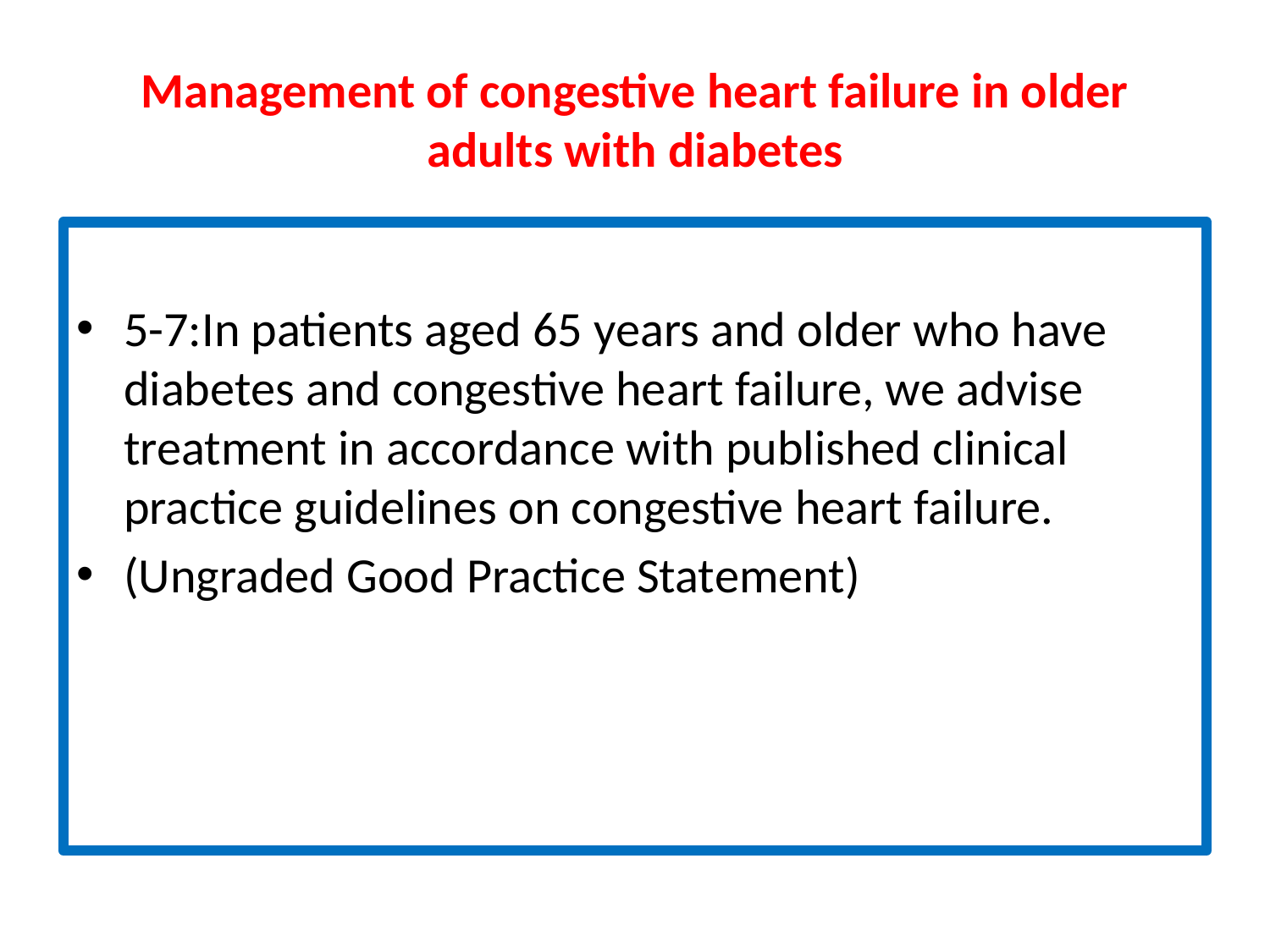

# Management of congestive heart failure in older adults with diabetes

5-7:In patients aged 65 years and older who have diabetes and congestive heart failure, we advise treatment in accordance with published clinical practice guidelines on congestive heart failure.
(Ungraded Good Practice Statement)